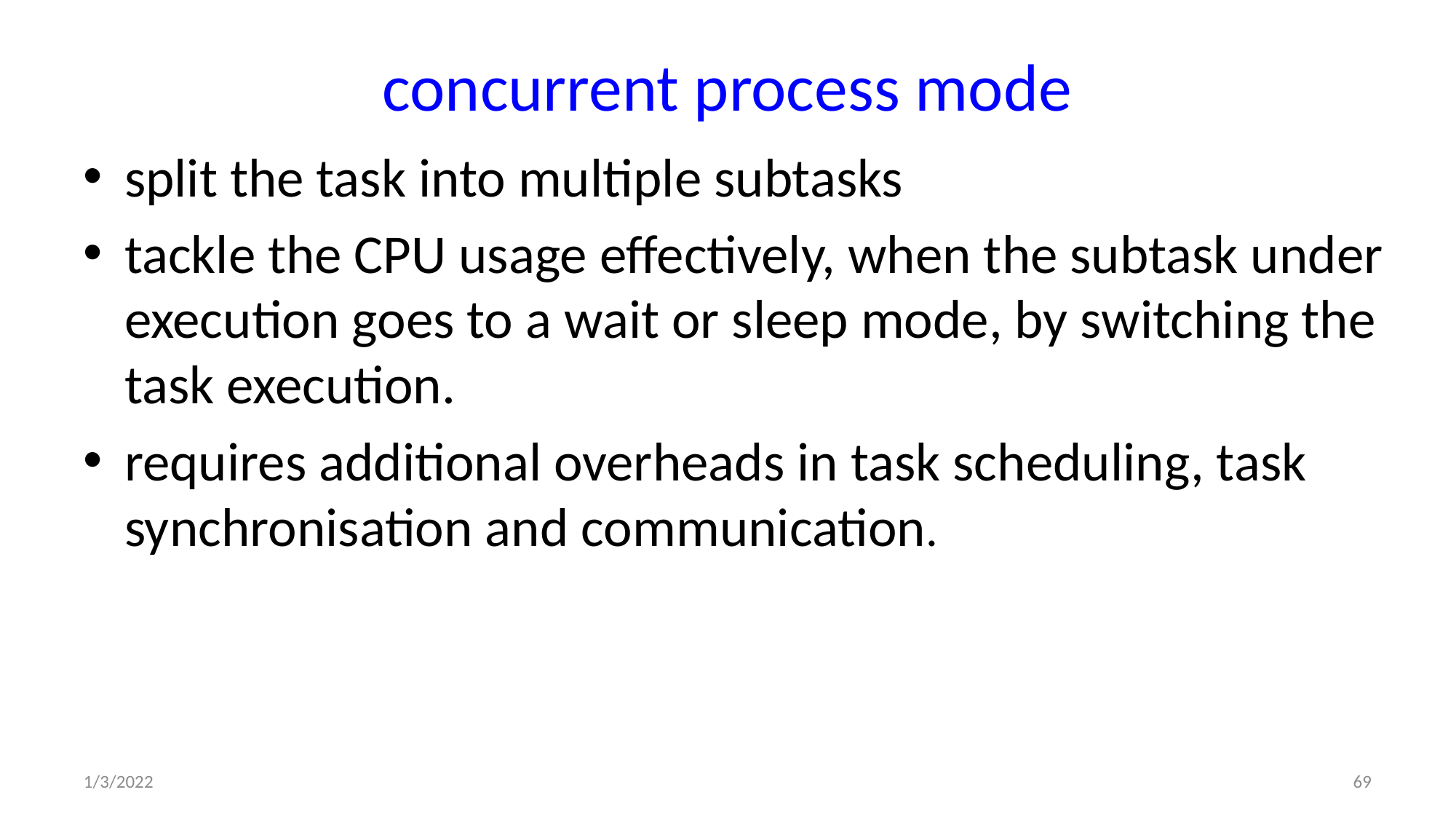

# concurrent process mode
split the task into multiple subtasks
tackle the CPU usage effectively, when the subtask under execution goes to a wait or sleep mode, by switching the task execution.
requires additional overheads in task scheduling, task synchronisation and communication.
1/3/2022
69